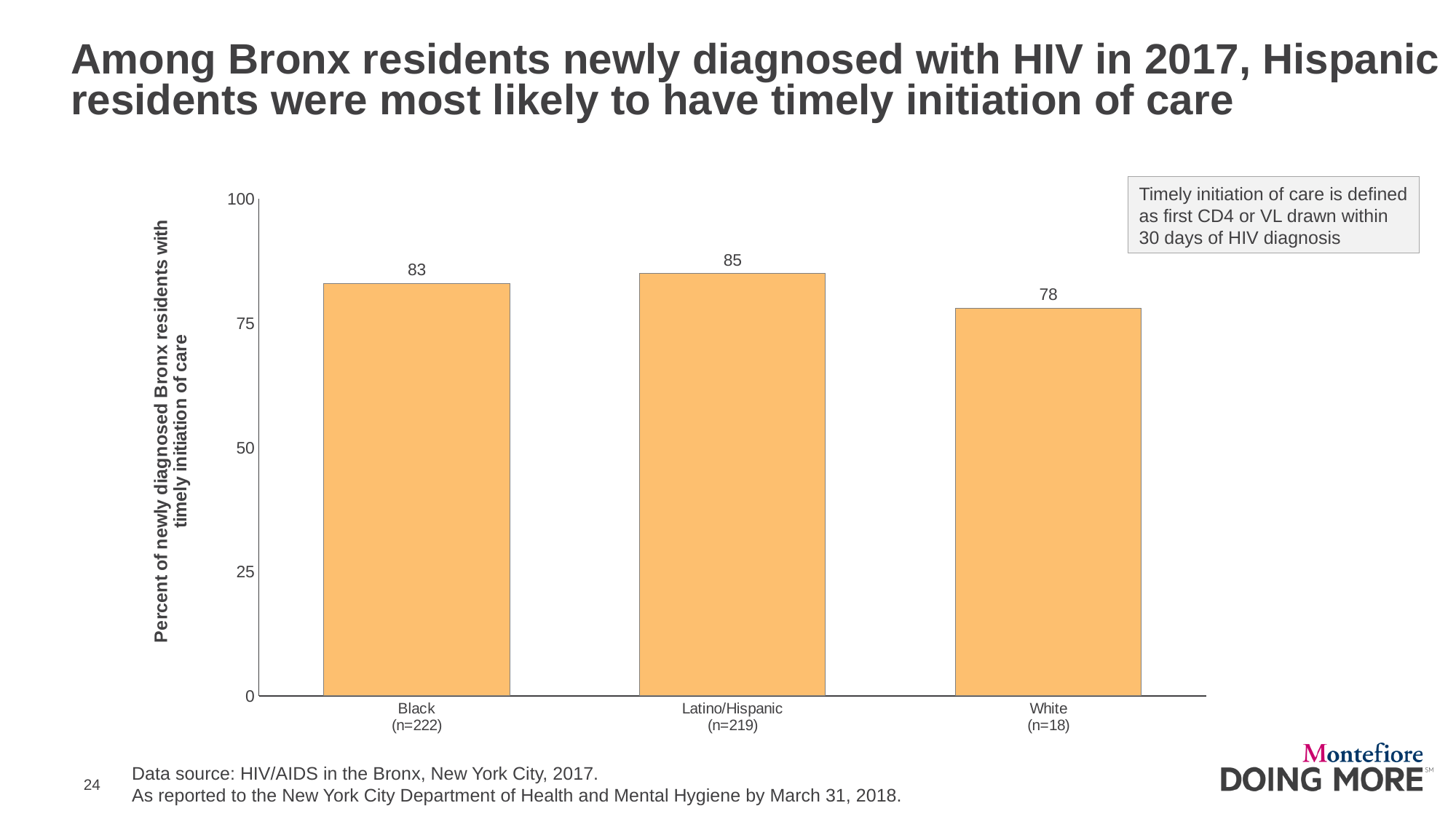

# Among Bronx residents newly diagnosed with HIV in 2017, Hispanic residents were most likely to have timely initiation of care
Timely initiation of care is defined as first CD4 or VL drawn within 30 days of HIV diagnosis

### Chart

| Category |  |
|---|---|
| Black
(n=222) | 83.0 |
| Latino/Hispanic
(n=219) | 85.0 |
| White
(n=18) | 78.0 |
Data source: HIV/AIDS in the Bronx, New York City, 2017.
As reported to the New York City Department of Health and Mental Hygiene by March 31, 2018.